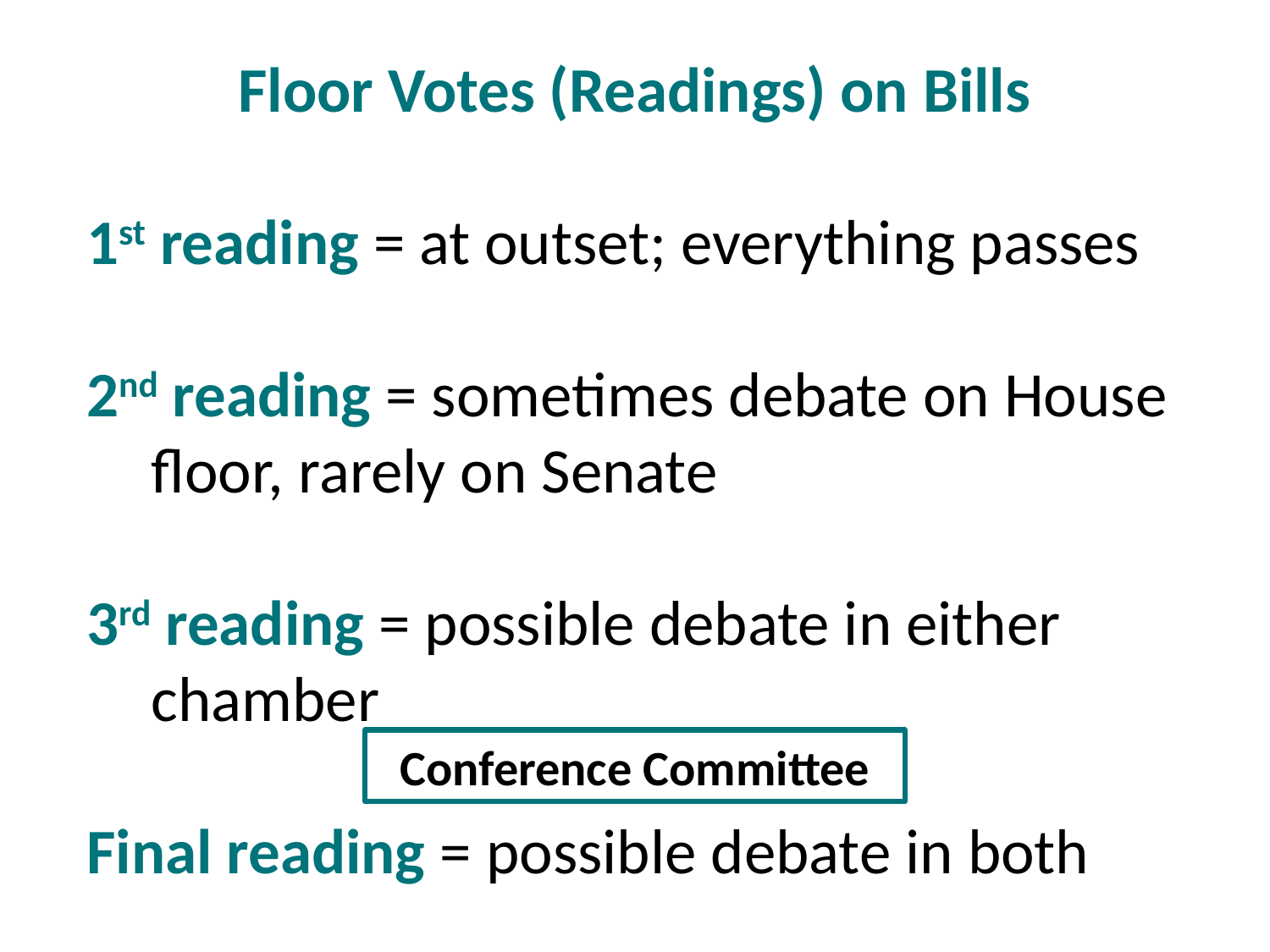

Floor Votes (Readings) on Bills

1st reading = at outset; everything passes

2nd reading = sometimes debate on House floor, rarely on Senate

3rd reading = possible debate in either chamber

Final reading = possible debate in both
Conference Committee